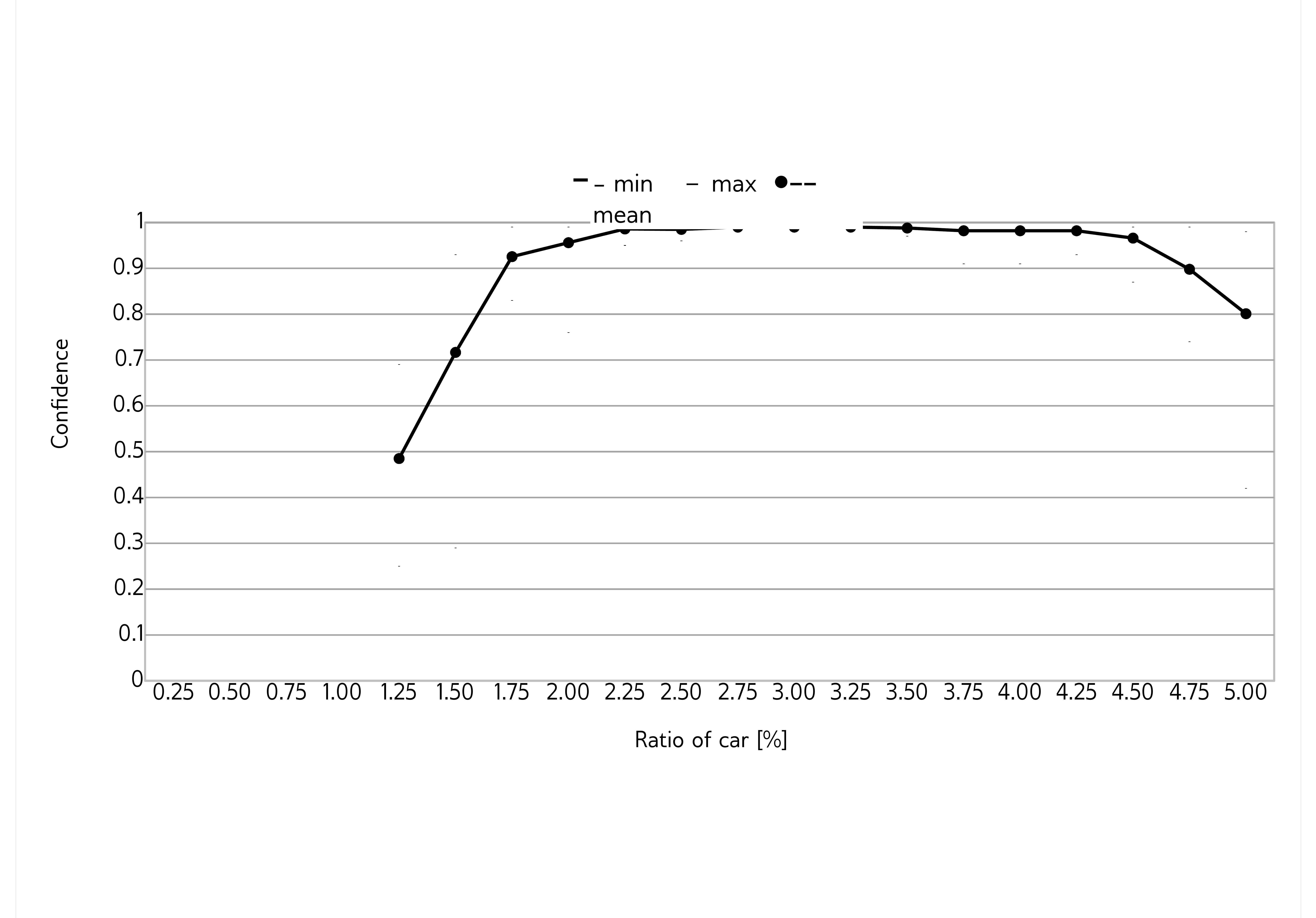

### Chart

| Category | min | max | mean |
|---|---|---|---|
| 0.25 | None | None | None |
| 0.5 | None | None | None |
| 0.75 | None | None | None |
| 1 | None | None | None |
| 1.25 | 0.25 | 0.69 | 0.485 |
| 1.5 | 0.29 | 0.93 | 0.7166666666666668 |
| 1.75 | 0.83 | 0.99 | 0.9255555555555556 |
| 2 | 0.76 | 0.99 | 0.9560000000000001 |
| 2.25 | 0.95 | 0.99 | 0.9860000000000001 |
| 2.5 | 0.96 | 0.99 | 0.9850000000000001 |
| 2.75 | 0.99 | 0.99 | 0.99 |
| 3 | 0.99 | 0.99 | 0.99 |
| 3.25 | 0.99 | 0.99 | 0.99 |
| 3.5 | 0.97 | 0.99 | 0.9880000000000001 |
| 3.75 | 0.91 | 0.99 | 0.982 |
| 4 | 0.91 | 0.99 | 0.982 |
| 4.25 | 0.93 | 0.99 | 0.9820000000000002 |
| 4.5 | 0.87 | 0.99 | 0.966 |
| 4.75 | 0.74 | 0.99 | 0.8979999999999999 |
| 5 | 0.42 | 0.98 | 0.8009999999999999 |
– min　– max　–– mean